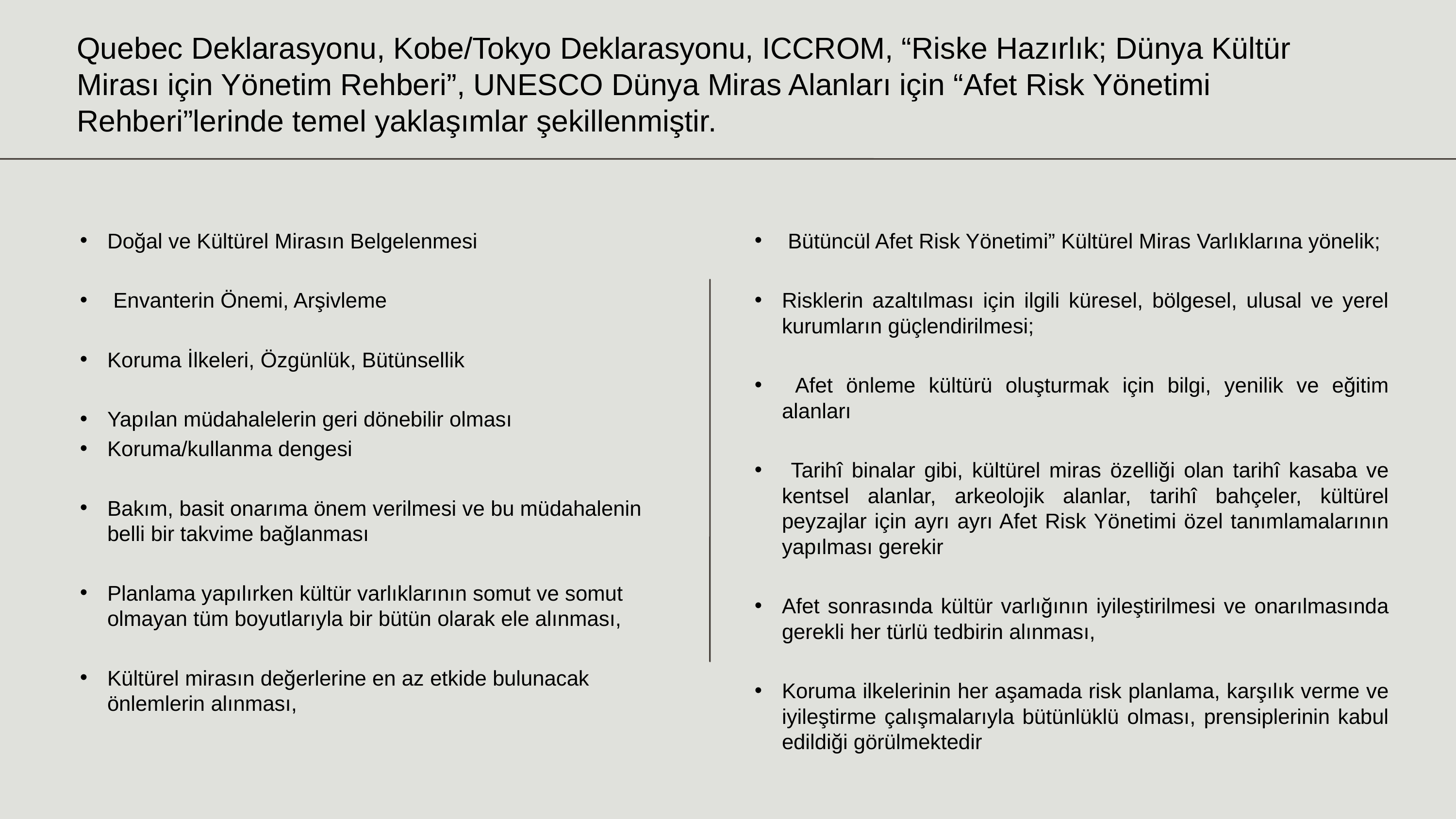

Quebec Deklarasyonu, Kobe/Tokyo Deklarasyonu, ICCROM, “Riske Hazırlık; Dünya Kültür Mirası için Yönetim Rehberi”, UNESCO Dünya Miras Alanları için “Afet Risk Yönetimi Rehberi”lerinde temel yaklaşımlar şekillenmiştir.

Doğal ve Kültürel Mirasın Belgelenmesi

 Envanterin Önemi, Arşivleme

Koruma İlkeleri, Özgünlük, Bütünsellik

Yapılan müdahalelerin geri dönebilir olması
Koruma/kullanma dengesi

Bakım, basit onarıma önem verilmesi ve bu müdahalenin belli bir takvime bağlanması

Planlama yapılırken kültür varlıklarının somut ve somut olmayan tüm boyutlarıyla bir bütün olarak ele alınması,

Kültürel mirasın değerlerine en az etkide bulunacak önlemlerin alınması,

 Bütüncül Afet Risk Yönetimi” Kültürel Miras Varlıklarına yönelik;

Risklerin azaltılması için ilgili küresel, bölgesel, ulusal ve yerel kurumların güçlendirilmesi;

 Afet önleme kültürü oluşturmak için bilgi, yenilik ve eğitim alanları

 Tarihî binalar gibi, kültürel miras özelliği olan tarihî kasaba ve kentsel alanlar, arkeolojik alanlar, tarihî bahçeler, kültürel peyzajlar için ayrı ayrı Afet Risk Yönetimi özel tanımlamalarının yapılması gerekir

Afet sonrasında kültür varlığının iyileştirilmesi ve onarılmasında gerekli her türlü tedbirin alınması,

Koruma ilkelerinin her aşamada risk planlama, karşılık verme ve iyileştirme çalışmalarıyla bütünlüklü olması, prensiplerinin kabul edildiği görülmektedir